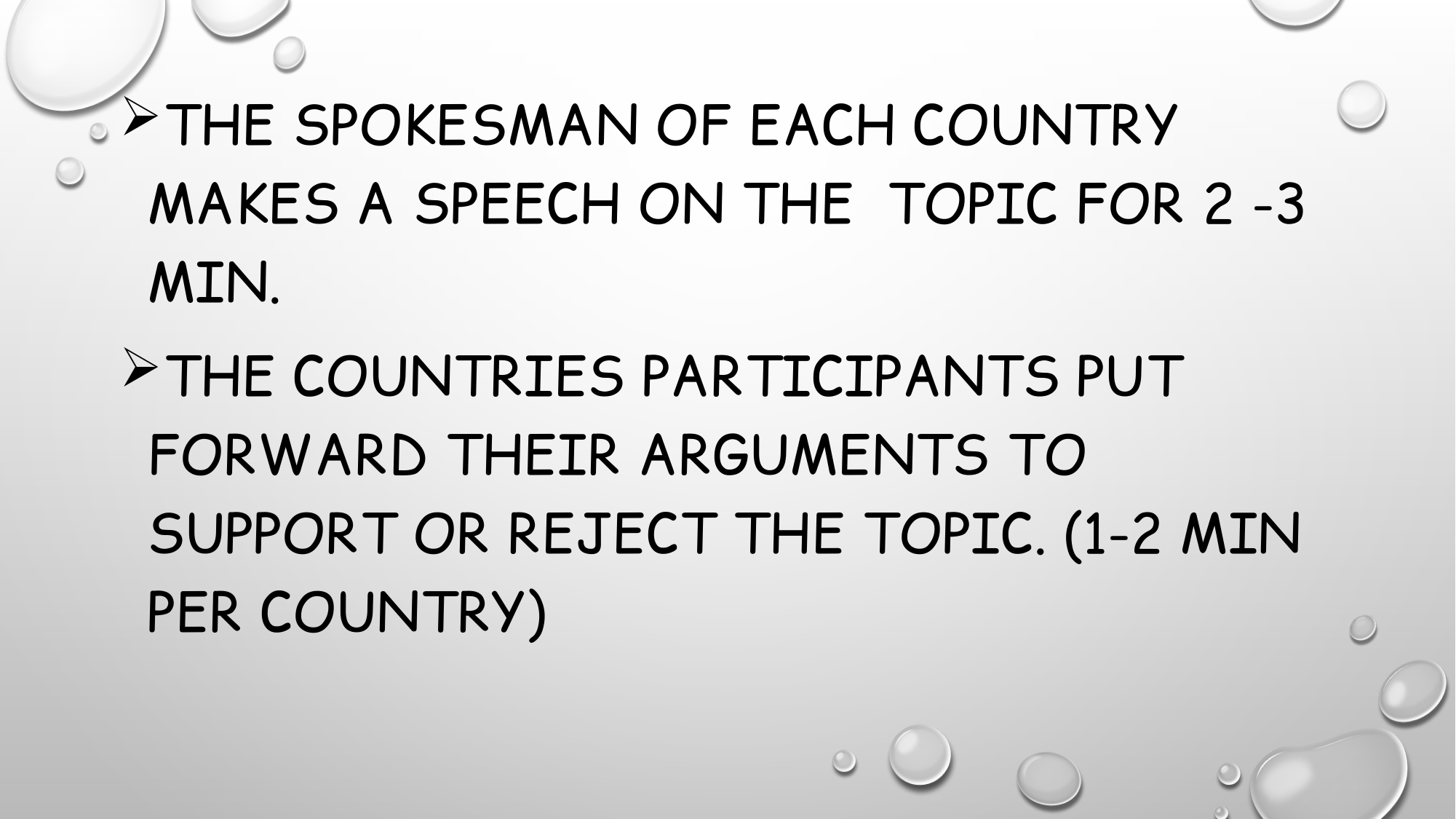

#
The spokesman of each country makes a speech on the  topic for 2 -3 min.
The countries participants Put forward their arguments to support or reject the topic. (1-2 min per country)